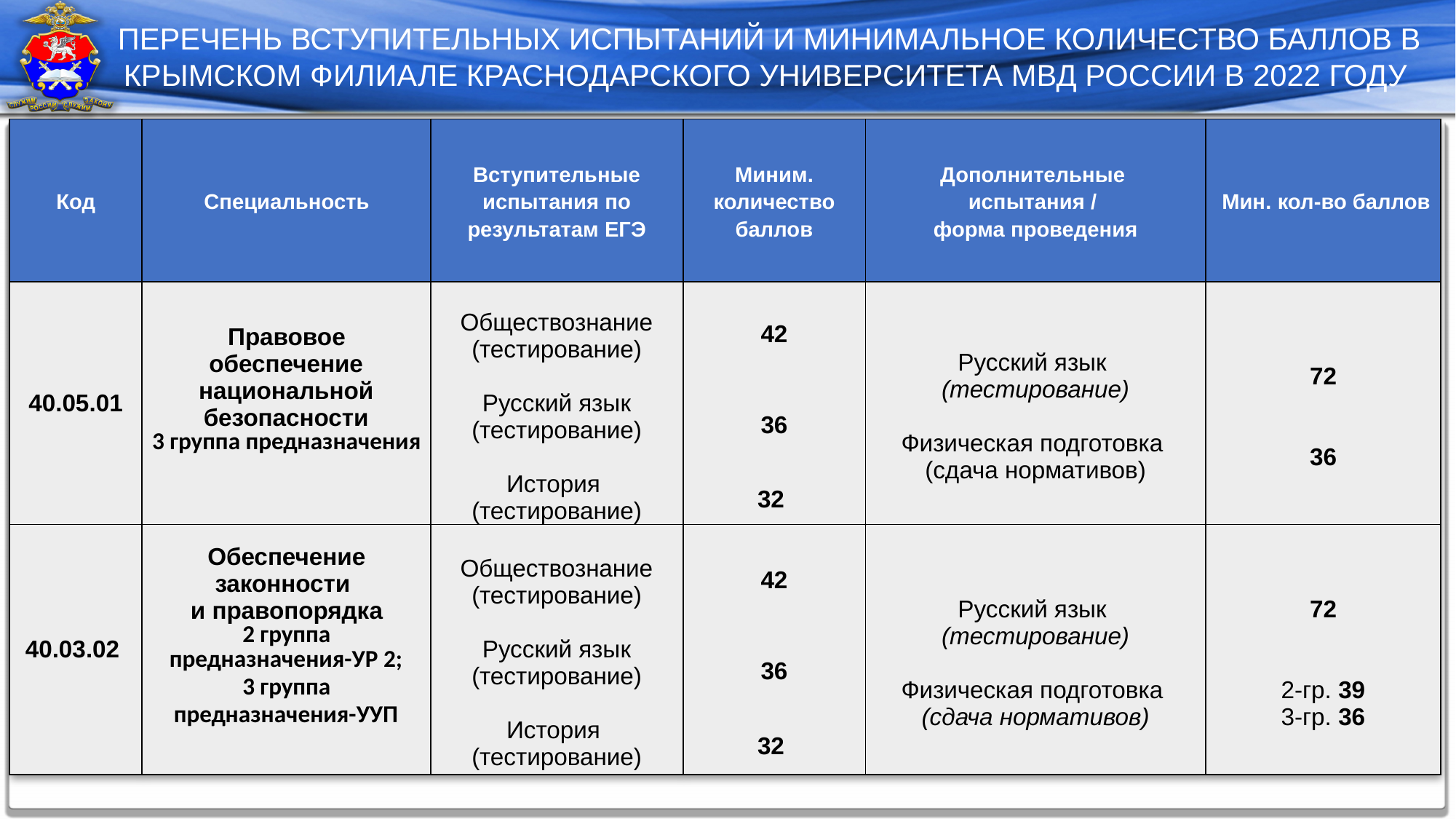

ПЕРЕЧЕНЬ ВСТУПИТЕЛЬНЫХ ИСПЫТАНИЙ И МИНИМАЛЬНОЕ КОЛИЧЕСТВО БАЛЛОВ В КРЫМСКОМ ФИЛИАЛЕ КРАСНОДАРСКОГО УНИВЕРСИТЕТА МВД РОССИИ В 2022 ГОДУ
| Код | Специальность | Вступительные испытания по результатам ЕГЭ | Миним. количество баллов | Дополнительные испытания / форма проведения | Мин. кол-во баллов |
| --- | --- | --- | --- | --- | --- |
| 40.05.01 | Правовое обеспечение национальной безопасности 3 группа предназначения | Обществознание (тестирование) Русский язык (тестирование) История (тестирование) | 42     36 32 | Русский язык (тестирование)   Физическая подготовка (сдача нормативов) | 72     36 |
| 40.03.02 | Обеспечение законности и правопорядка 2 группа предназначения-УР 2; 3 группа предназначения-УУП | Обществознание (тестирование) Русский язык (тестирование) История (тестирование) | 42     36 32 | Русский язык (тестирование)   Физическая подготовка (сдача нормативов) | 72     2-гр. 39 3-гр. 36 |